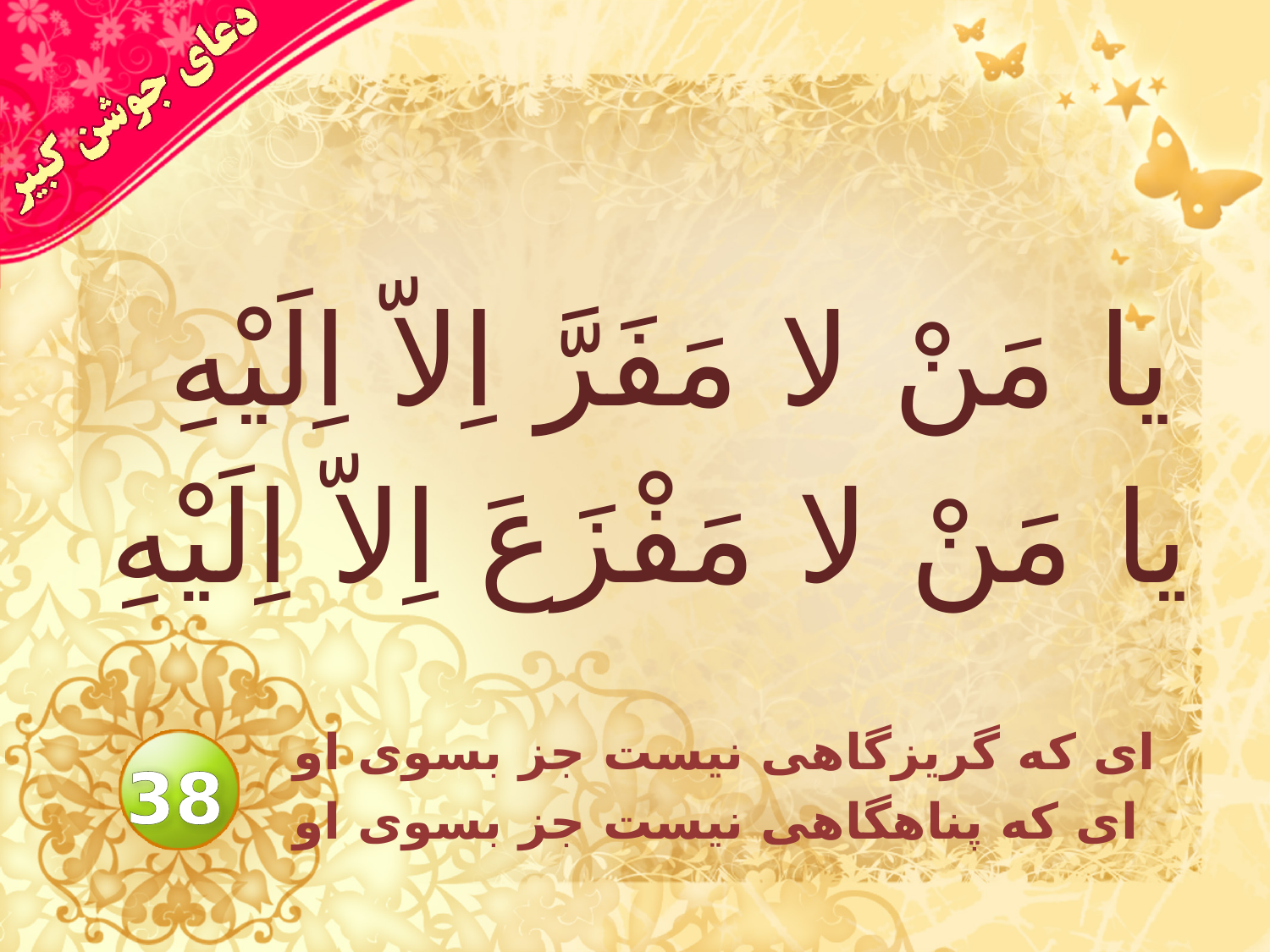

# يا مَنْ لا مَفَرَّ اِلاّ اِلَيْهِ يا مَنْ لا مَفْزَعَ اِلاّ اِلَيْهِ
اى كه گريزگاهى نيست جز بسوى او
 اى كه پناهگاهى نيست جز بسوى او
38